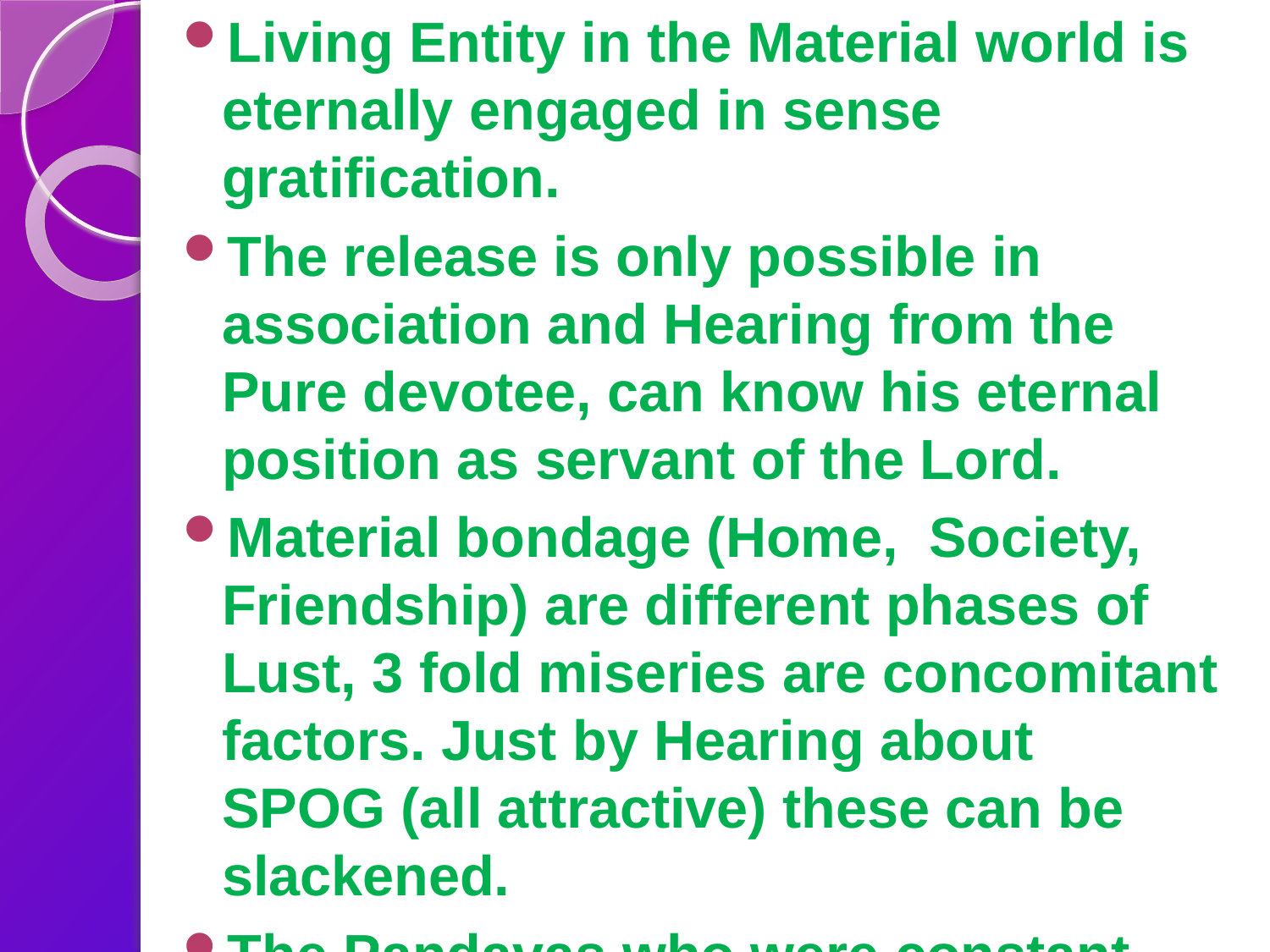

Living Entity in the Material world is eternally engaged in sense gratification.
The release is only possible in association and Hearing from the Pure devotee, can know his eternal position as servant of the Lord.
Material bondage (Home,  Society, Friendship) are different phases of Lust, 3 fold miseries are concomitant factors. Just by Hearing about  SPOG (all attractive) these can be slackened.
The Pandavas who were constant companion of the Lord, their attraction is much more intense because of their constant companion of the Lord.